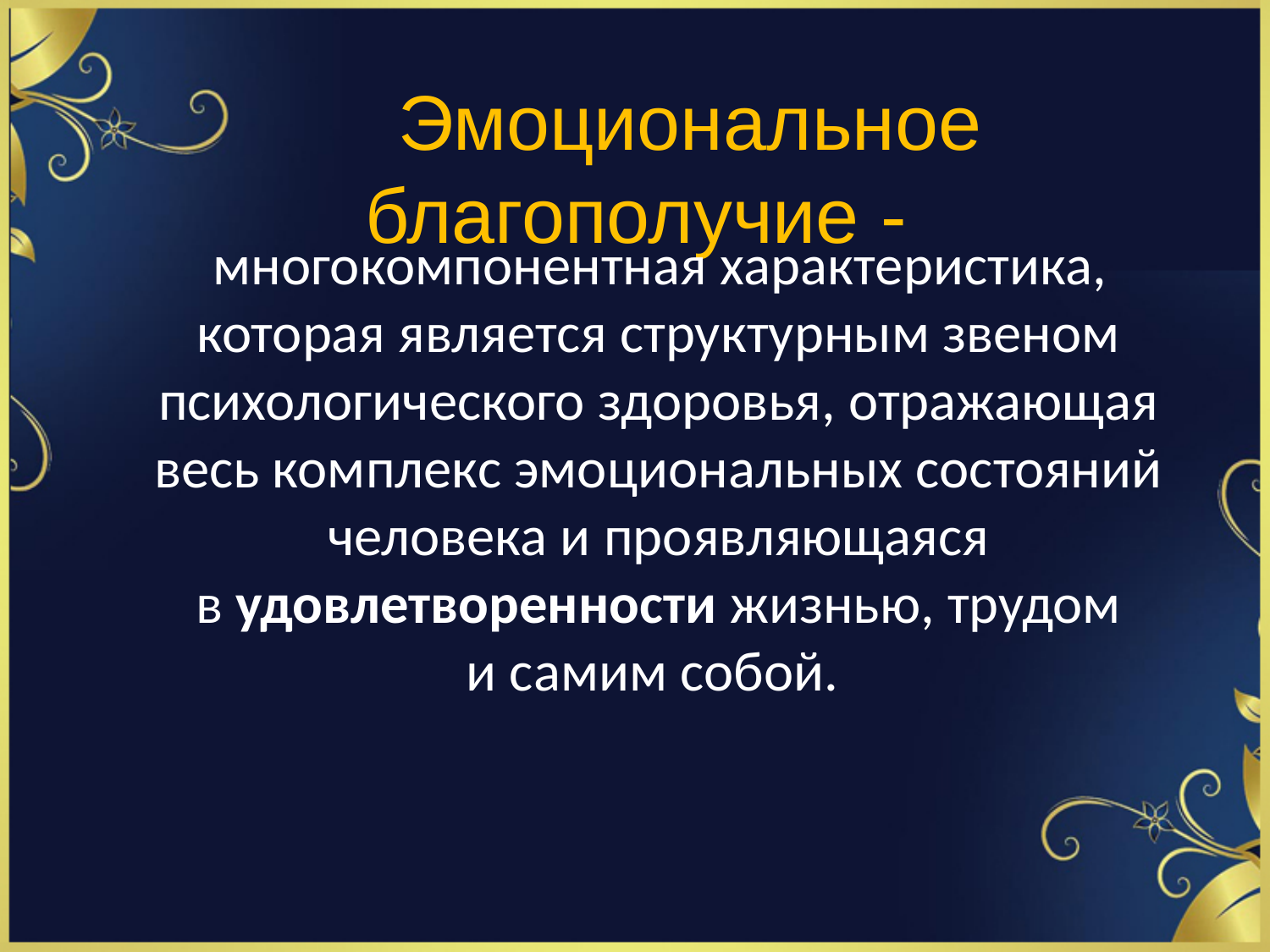

# Эмоциональное благополучие -
    многокомпонентная характеристика, которая является структурным звеном психологического здоровья, отражающая весь комплекс эмоциональных состояний человека и проявляющаяся в удовлетворенности жизнью, трудом и самим собой.